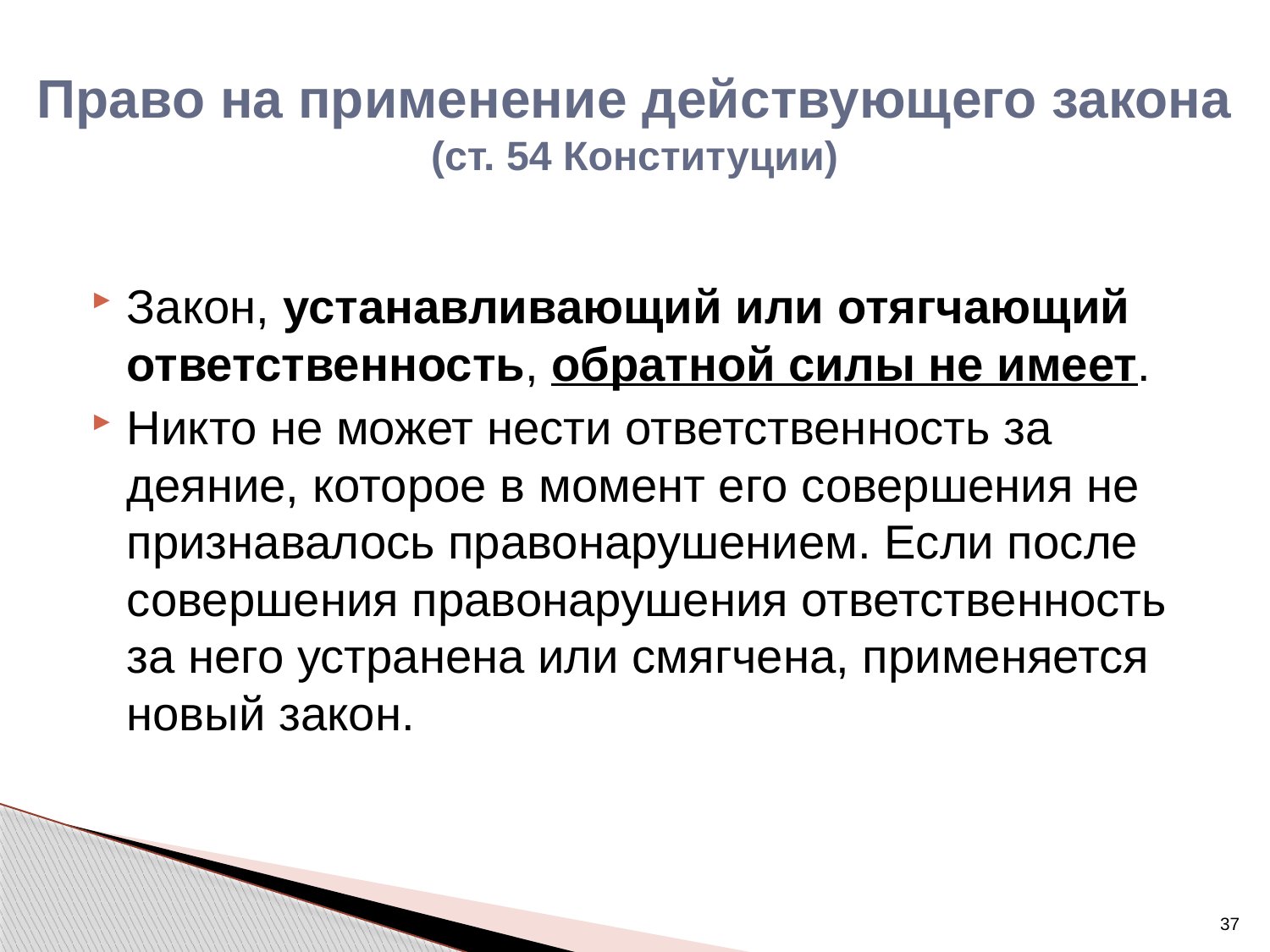

# Право на применение действующего закона (ст. 54 Конституции)

Закон, устанавливающий или отягчающий ответственность, обратной силы не имеет.
Никто не может нести ответственность за деяние, которое в момент его совершения не признавалось правонарушением. Если после совершения правонарушения ответственность за него устранена или смягчена, применяется новый закон.

37